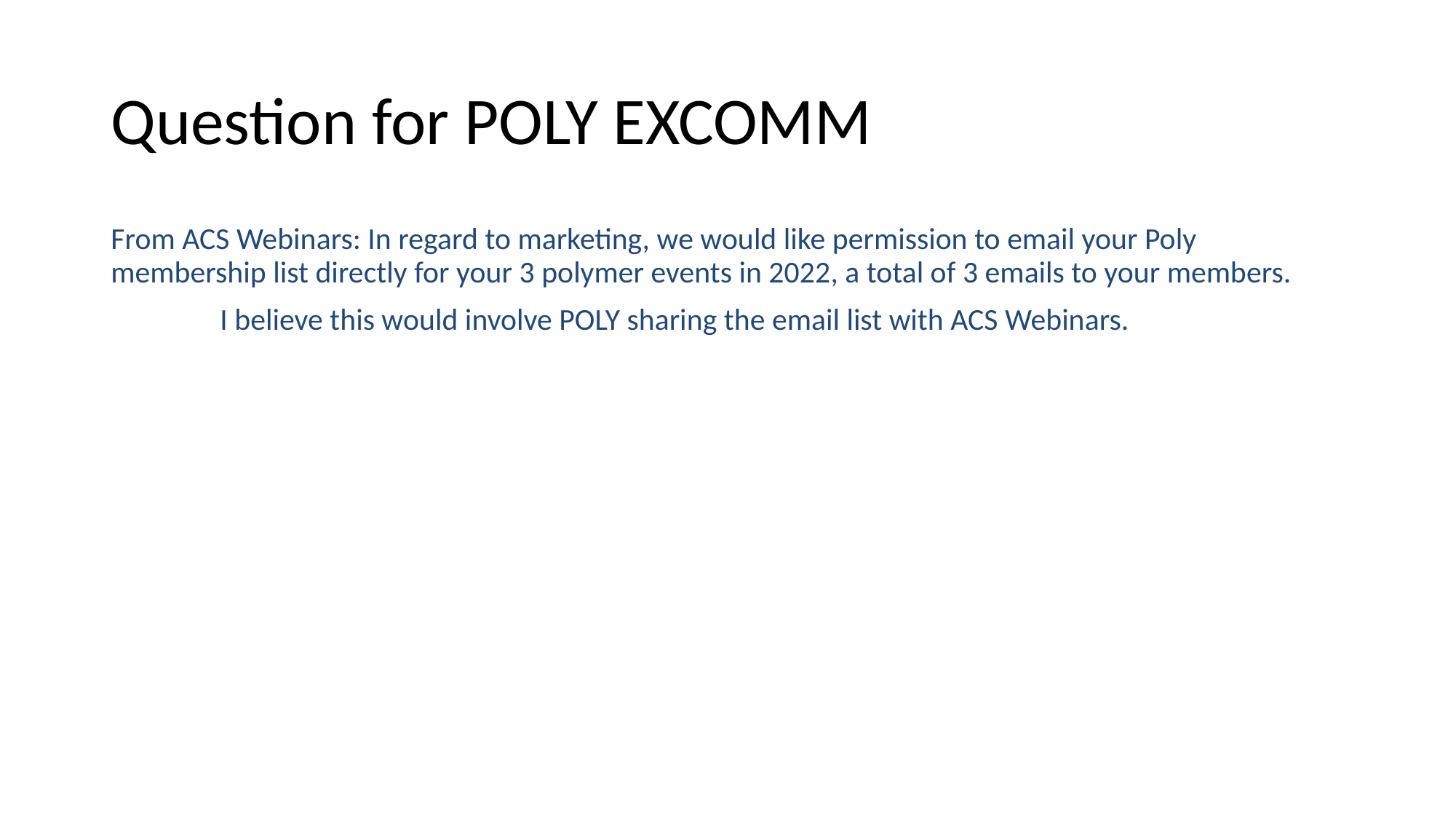

# Question for POLY EXCOMM
From ACS Webinars: In regard to marketing, we would like permission to email your Poly membership list directly for your 3 polymer events in 2022, a total of 3 emails to your members.
	I believe this would involve POLY sharing the email list with ACS Webinars.